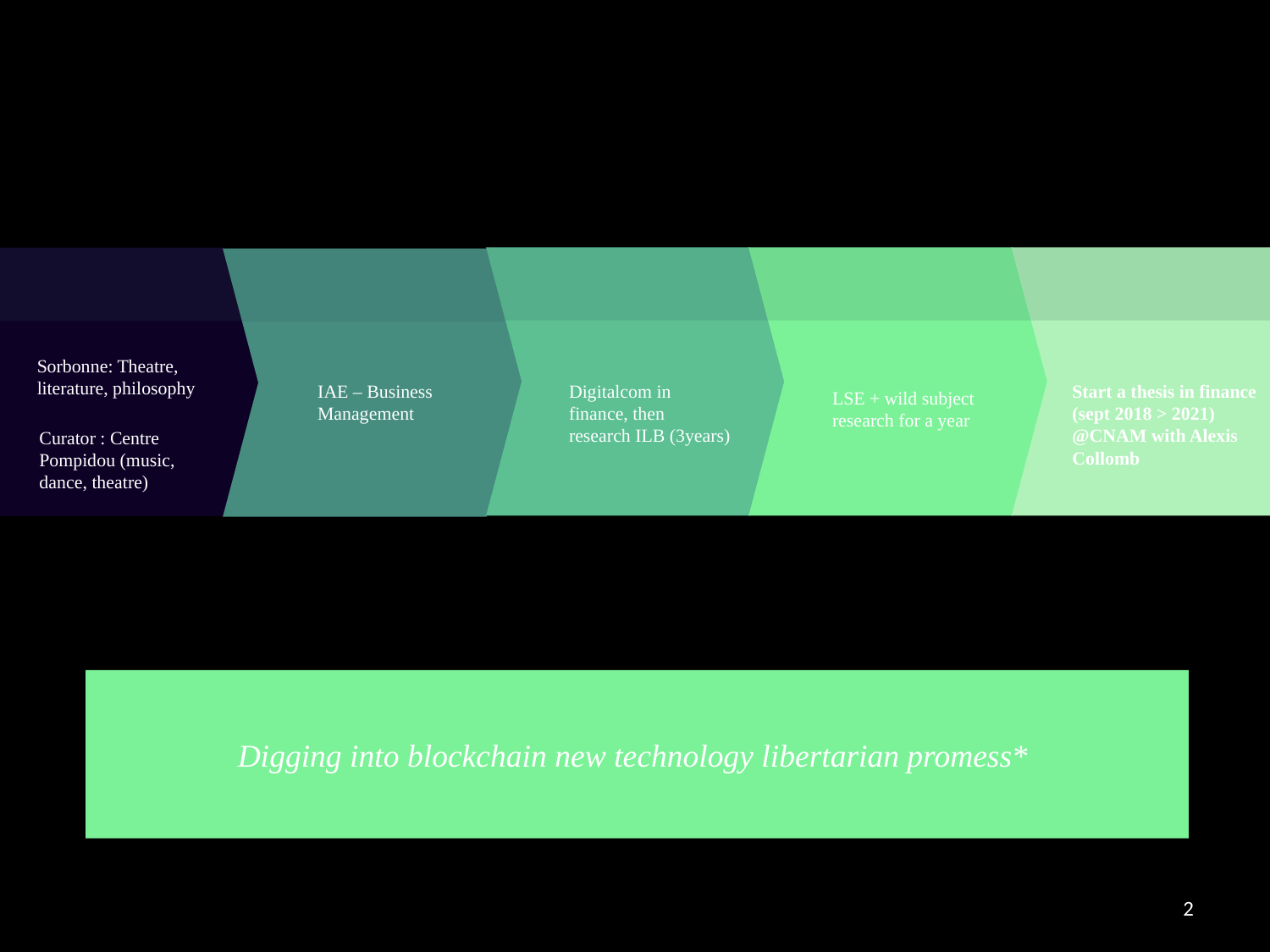

IAE – Business Management

Digitalcom in finance, then research ILB (3years)

LSE + wild subject research for a year

Sorbonne: Theatre, literature, philosophy

Curator : Centre Pompidou (music, dance, theatre)
We follow this exact process to build perfect products
Apple pie tiramisu topping biscuit toffee donut jelly candy canes croissant
Start a thesis in finance (sept 2018 > 2021)
@CNAM with Alexis Collomb

Digging into blockchain new technology libertarian promess*

2